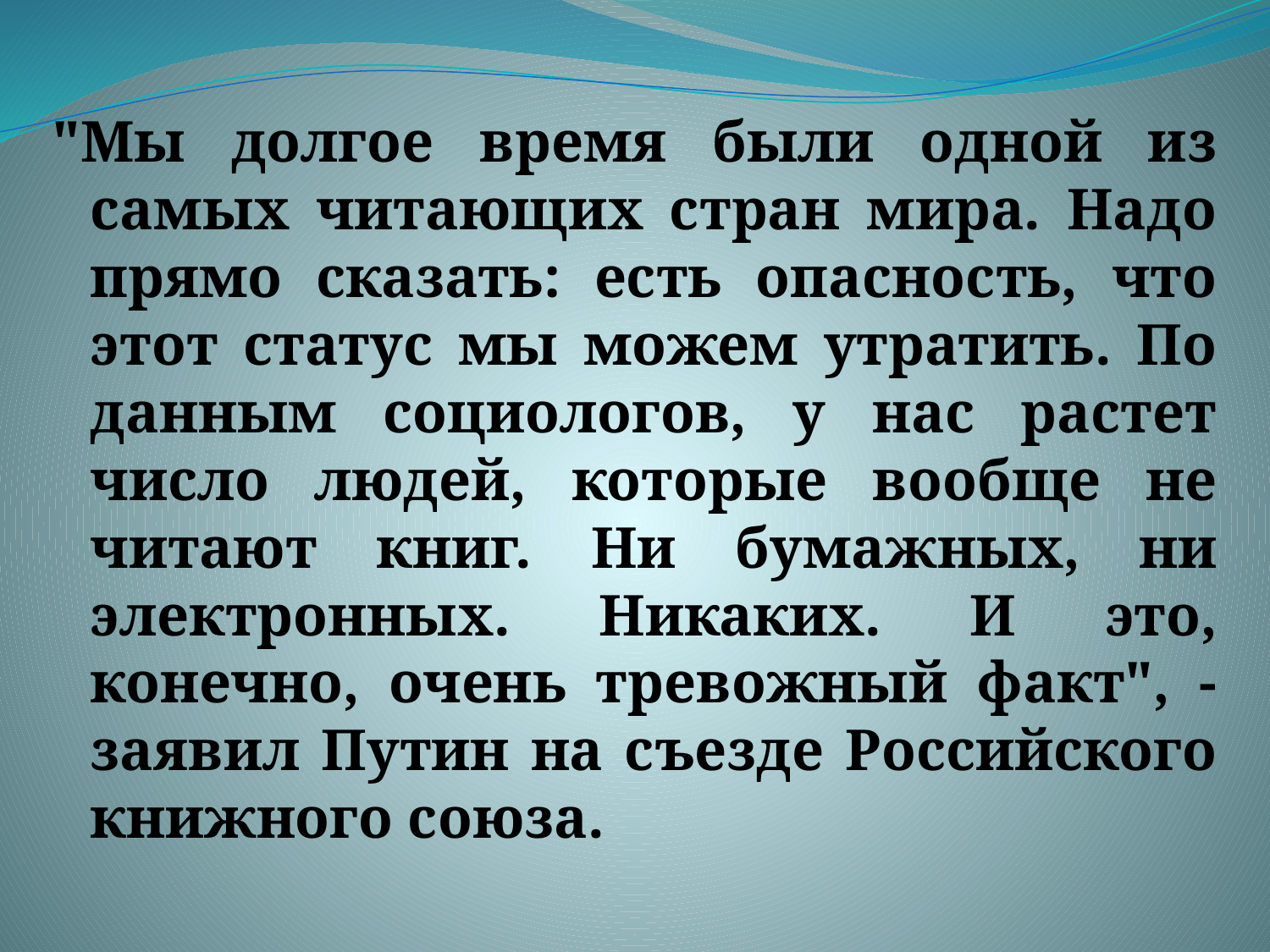

"Мы долгое время были одной из самых читающих стран мира. Надо прямо сказать: есть опасность, что этот статус мы можем утратить. По данным социологов, у нас растет число людей, которые вообще не читают книг. Ни бумажных, ни электронных. Никаких. И это, конечно, очень тревожный факт", - заявил Путин на съезде Российского книжного союза.